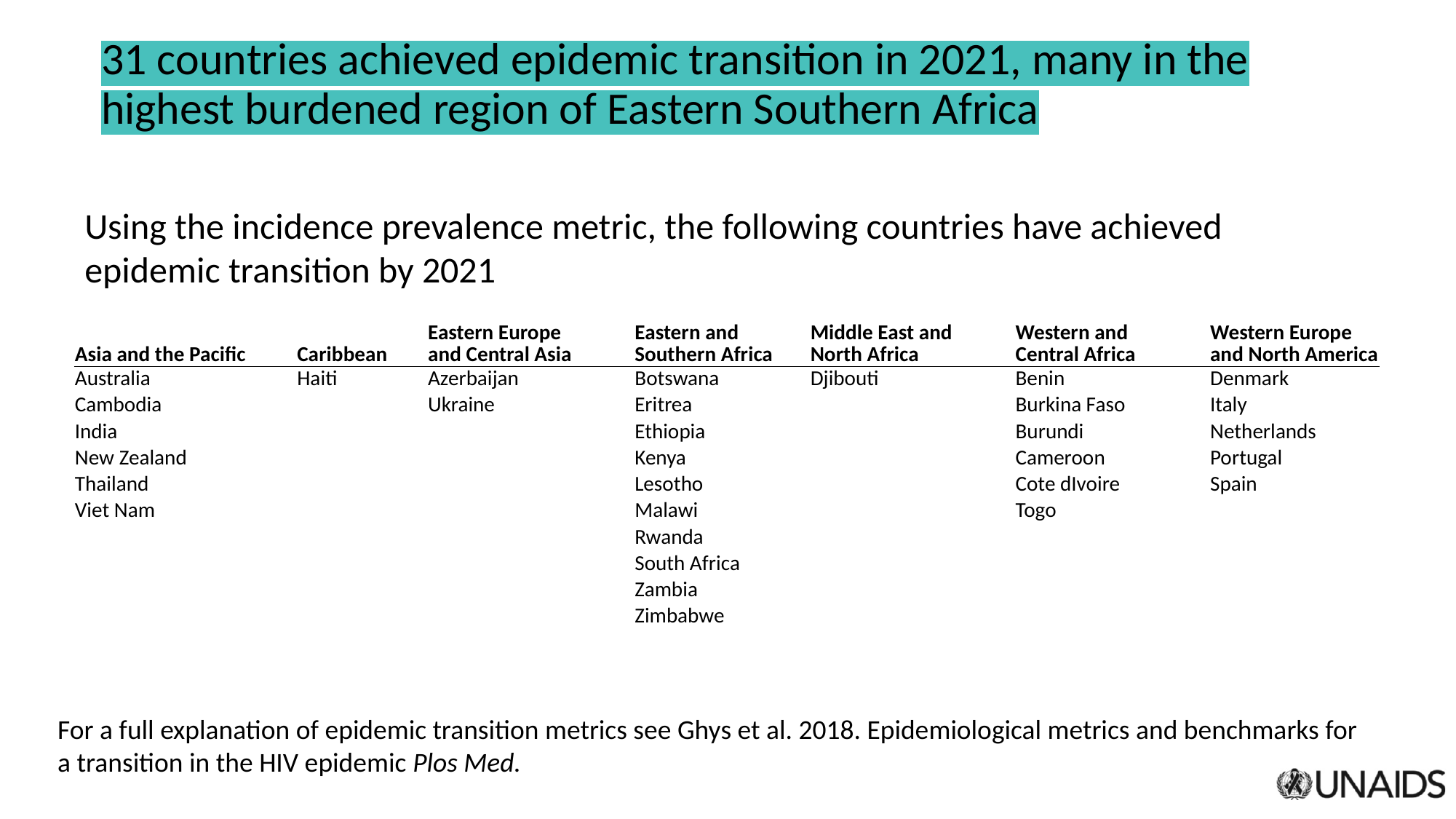

# 31 countries achieved epidemic transition in 2021, many in the highest burdened region of Eastern Southern Africa
Using the incidence prevalence metric, the following countries have achieved epidemic transition by 2021
| Asia and the Pacific |  | Caribbean |  | Eastern Europe and Central Asia |  | Eastern and Southern Africa |  | Middle East and North Africa |  | Western and Central Africa |  | Western Europe and North America |
| --- | --- | --- | --- | --- | --- | --- | --- | --- | --- | --- | --- | --- |
| Australia |  | Haiti |  | Azerbaijan |  | Botswana |  | Djibouti |  | Benin |  | Denmark |
| Cambodia |  |  |  | Ukraine |  | Eritrea |  |  |  | Burkina Faso |  | Italy |
| India |  |  |  |  |  | Ethiopia |  |  |  | Burundi |  | Netherlands |
| New Zealand |  |  |  |  |  | Kenya |  |  |  | Cameroon |  | Portugal |
| Thailand |  |  |  |  |  | Lesotho |  |  |  | Cote dIvoire |  | Spain |
| Viet Nam |  |  |  |  |  | Malawi |  |  |  | Togo |  |  |
|  |  |  |  |  |  | Rwanda |  |  |  |  |  |  |
|  |  |  |  |  |  | South Africa |  |  |  |  |  |  |
|  |  |  |  |  |  | Zambia |  |  |  |  |  |  |
|  |  |  |  |  |  | Zimbabwe |  |  |  |  |  |  |
For a full explanation of epidemic transition metrics see Ghys et al. 2018. Epidemiological metrics and benchmarks for
a transition in the HIV epidemic Plos Med.